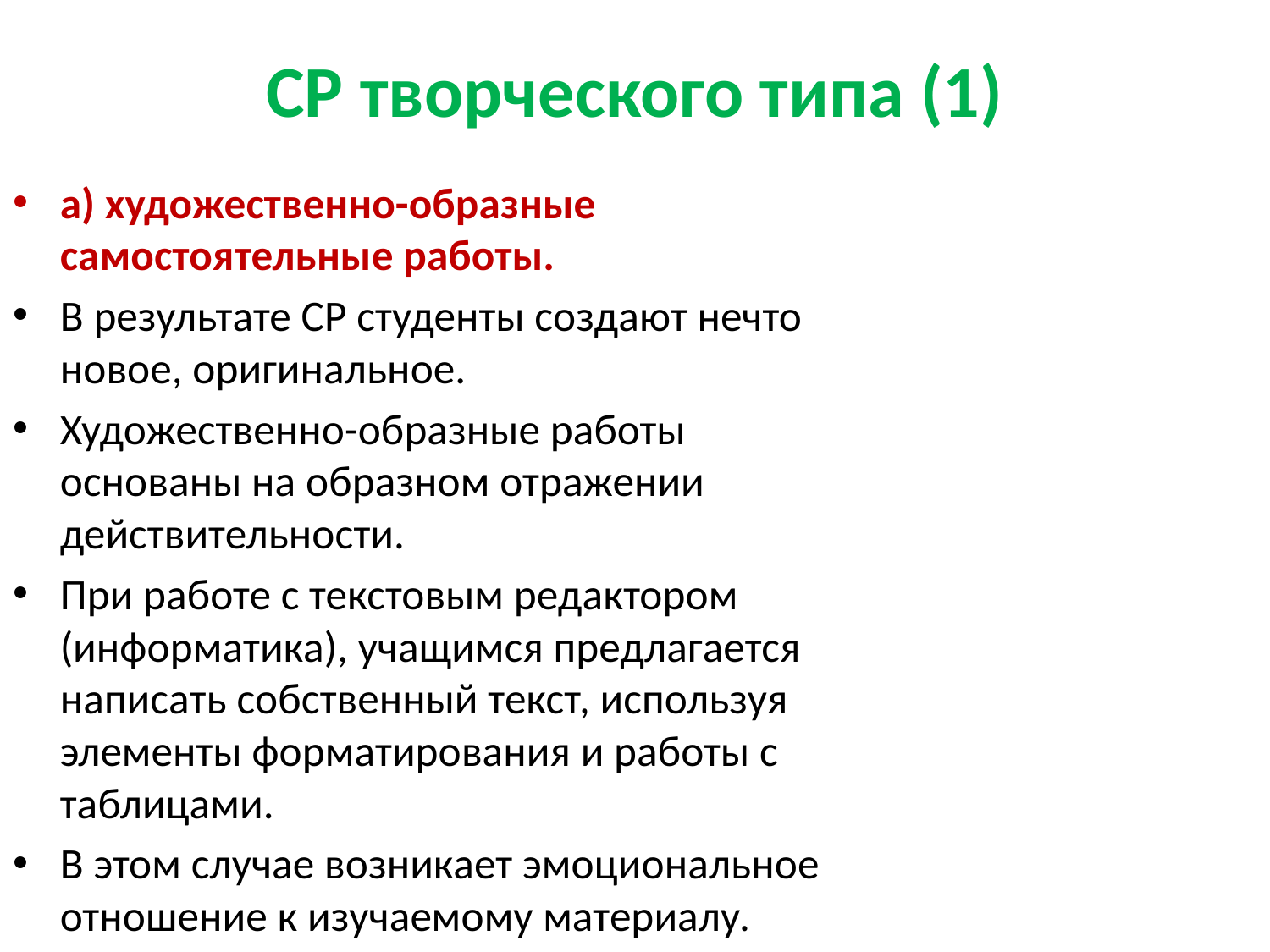

# СР творческого типа (1)
а) художественно-образные самостоятельные работы.
В результате СР студенты создают нечто новое, оригинальное.
Художественно-образные работы основаны на образном отражении действительности.
При работе с текстовым редактором (информатика), учащимся предлагается написать собственный текст, используя элементы форматирования и работы с таблицами.
В этом случае возникает эмоциональное отношение к изучаемому материалу.